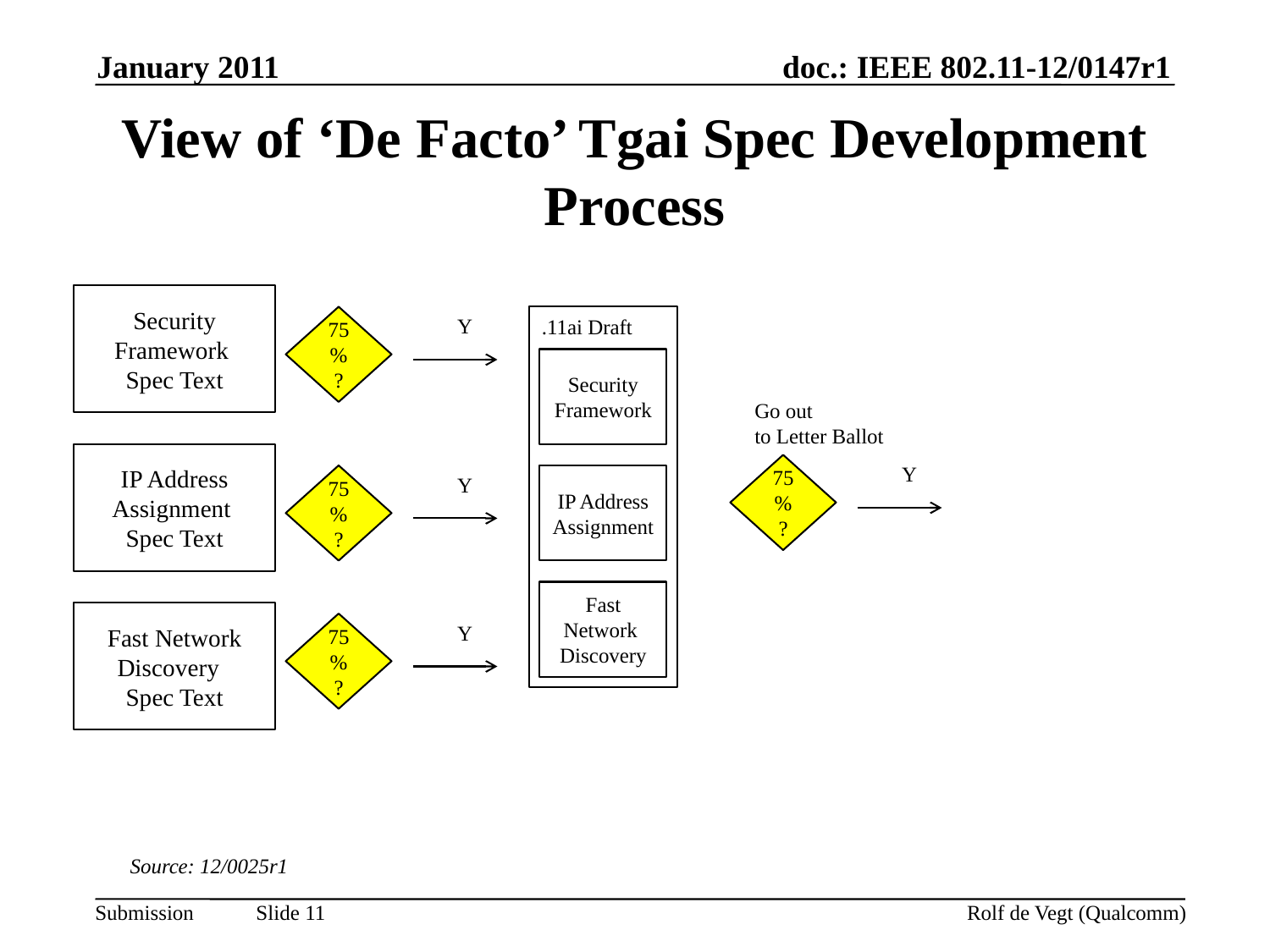

January 2011
# View of ‘De Facto’ Tgai Spec Development Process
Security Framework
Spec Text
75%
?
Y
.11ai Draft
Security Framework
Go out
to Letter Ballot
IP Address Assignment
Spec Text
75%
?
Y
75%
?
Y
IP Address Assignment
Fast Network  Discovery
Fast Network Discovery
Spec Text
75%
?
Y
Source: 12/0025r1
Rolf de Vegt (Qualcomm)
Slide 11